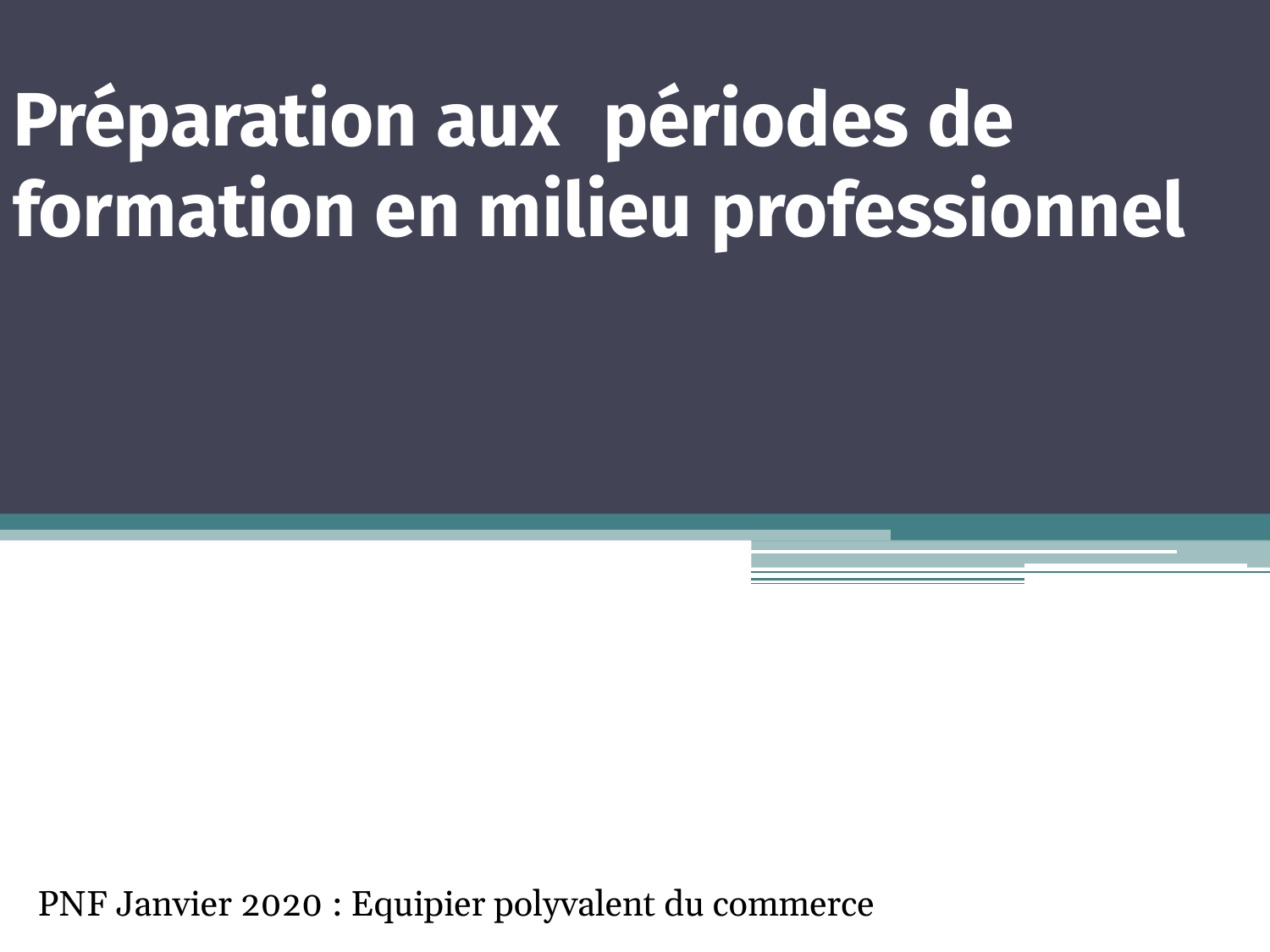

# Préparation aux	périodes de  formation en milieu professionnel

PNF Janvier 2020 : Equipier polyvalent du commerce